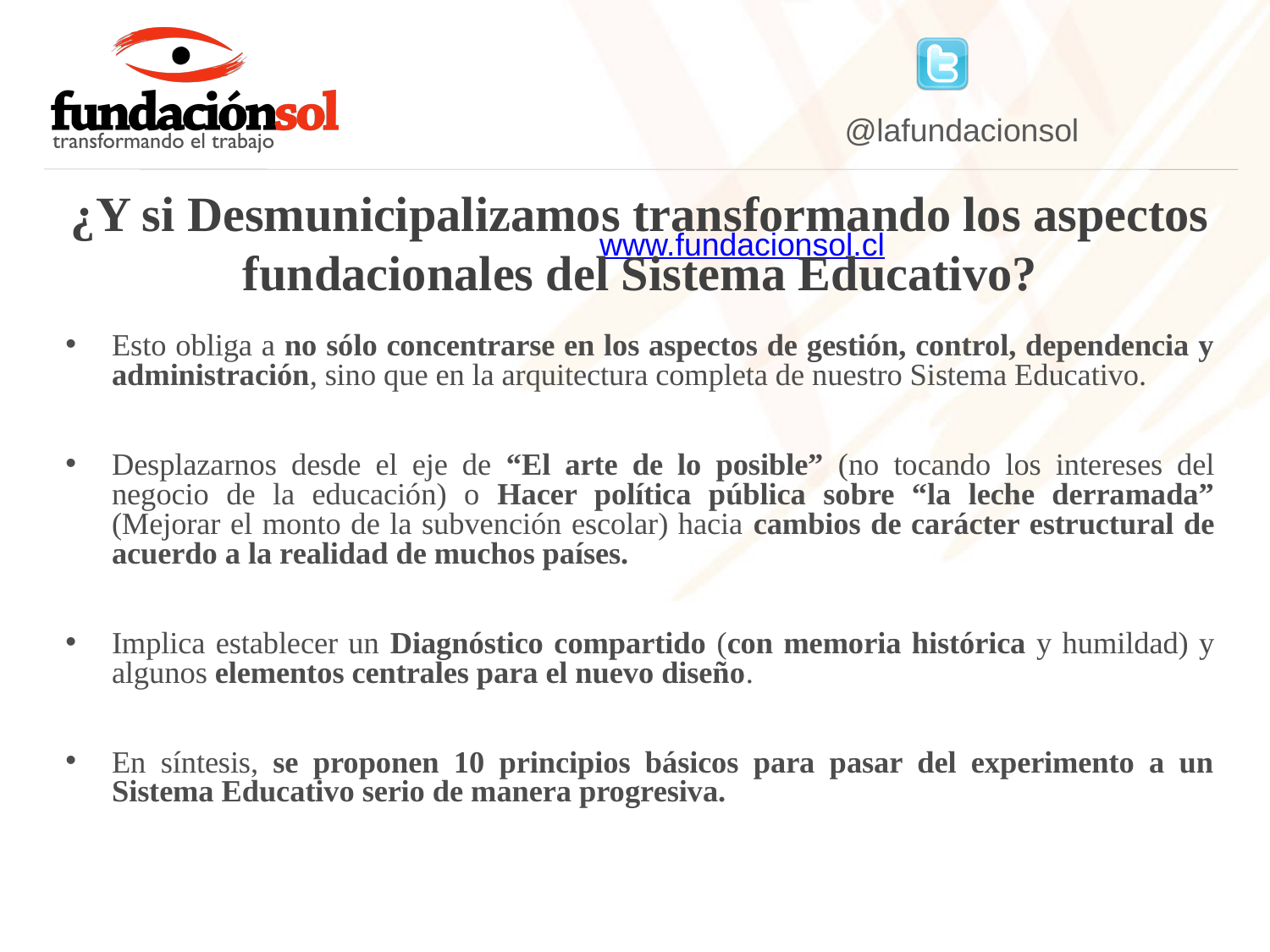

¿Y si Desmunicipalizamos transformando los aspectos fundacionales del Sistema Educativo?
Esto obliga a no sólo concentrarse en los aspectos de gestión, control, dependencia y administración, sino que en la arquitectura completa de nuestro Sistema Educativo.

Desplazarnos desde el eje de “El arte de lo posible” (no tocando los intereses del negocio de la educación) o Hacer política pública sobre “la leche derramada” (Mejorar el monto de la subvención escolar) hacia cambios de carácter estructural de acuerdo a la realidad de muchos países.

Implica establecer un Diagnóstico compartido (con memoria histórica y humildad) y algunos elementos centrales para el nuevo diseño.

En síntesis, se proponen 10 principios básicos para pasar del experimento a un Sistema Educativo serio de manera progresiva.